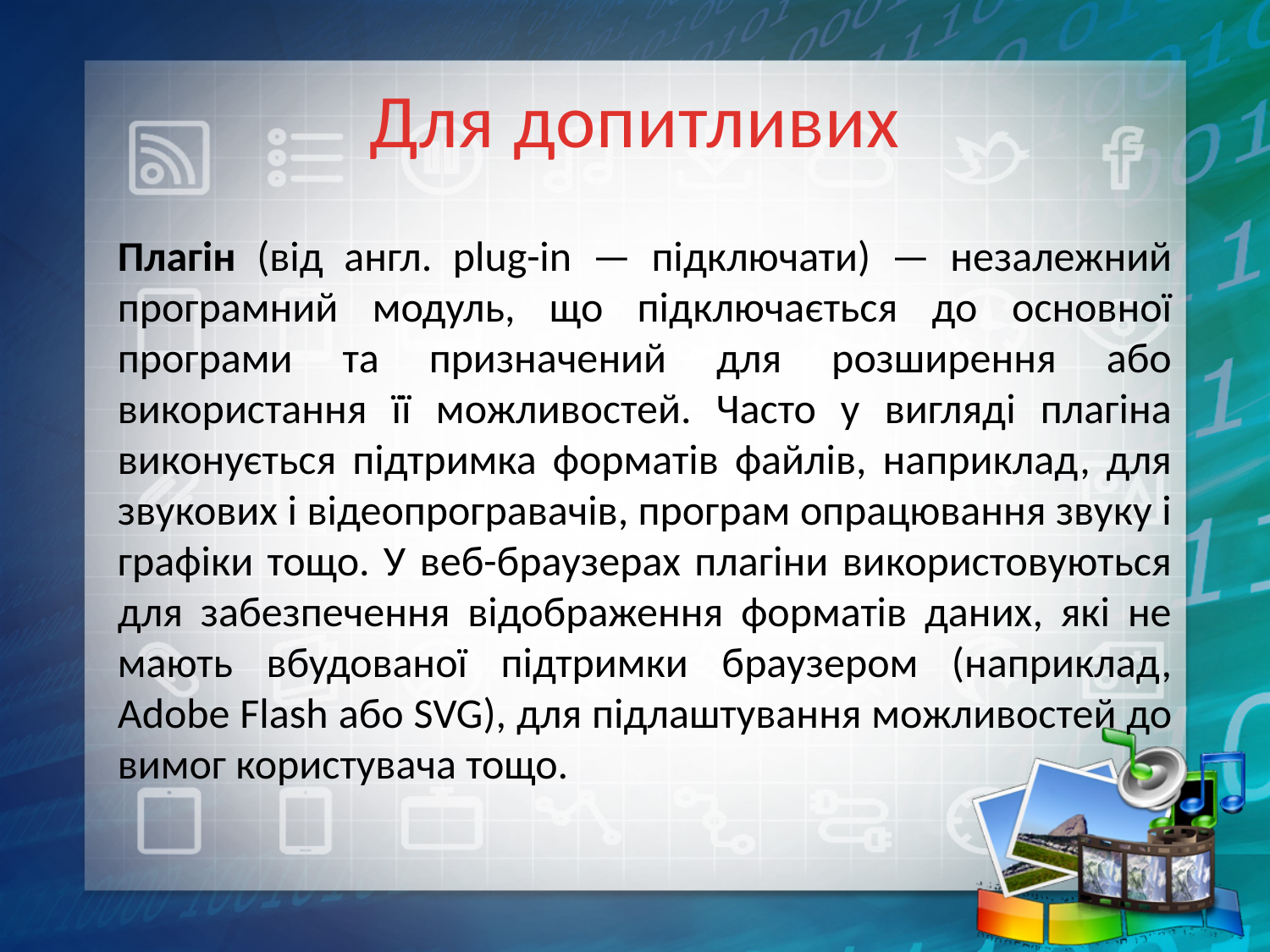

# Для допитливих
Плагін (від англ. plug-in — підключати) — незалежний програмний модуль, що підключається до основної програми та призначений для розширення або використання її можливостей. Часто у вигляді плагіна виконується підтримка форматів файлів, наприклад, для звукових і відеопрогравачів, програм опрацювання звуку і графіки тощо. У веб-браузерах плагіни використовуються для забезпечення відображення форматів даних, які не мають вбудованої підтримки браузером (наприклад, Adobe Flash або SVG), для підлаштування можливостей до вимог користувача тощо.